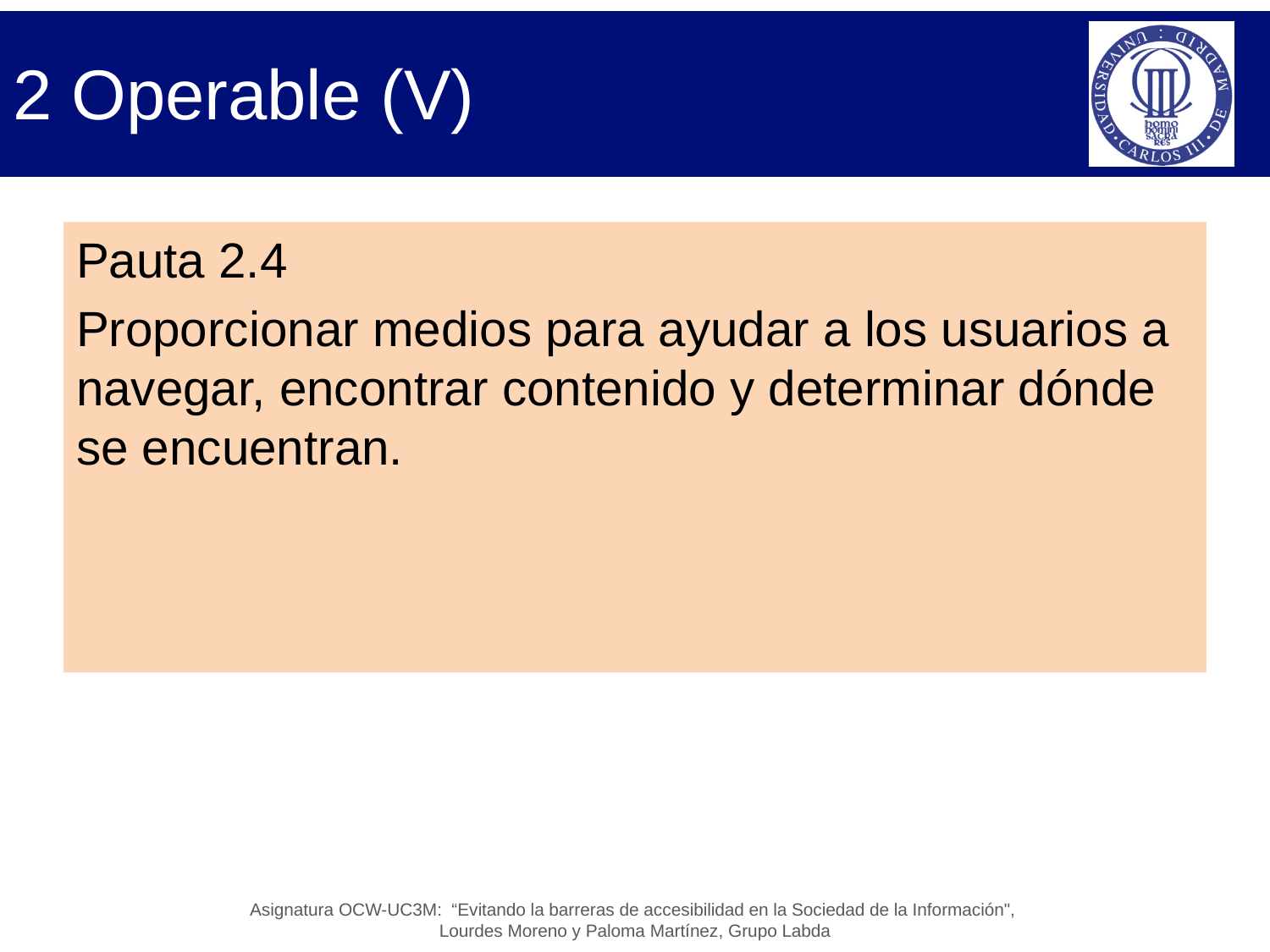

# 2 Operable (V)
Pauta 2.4
Proporcionar medios para ayudar a los usuarios a navegar, encontrar contenido y determinar dónde se encuentran.
Asignatura OCW-UC3M:  “Evitando la barreras de accesibilidad en la Sociedad de la Información",
Lourdes Moreno y Paloma Martínez, Grupo Labda